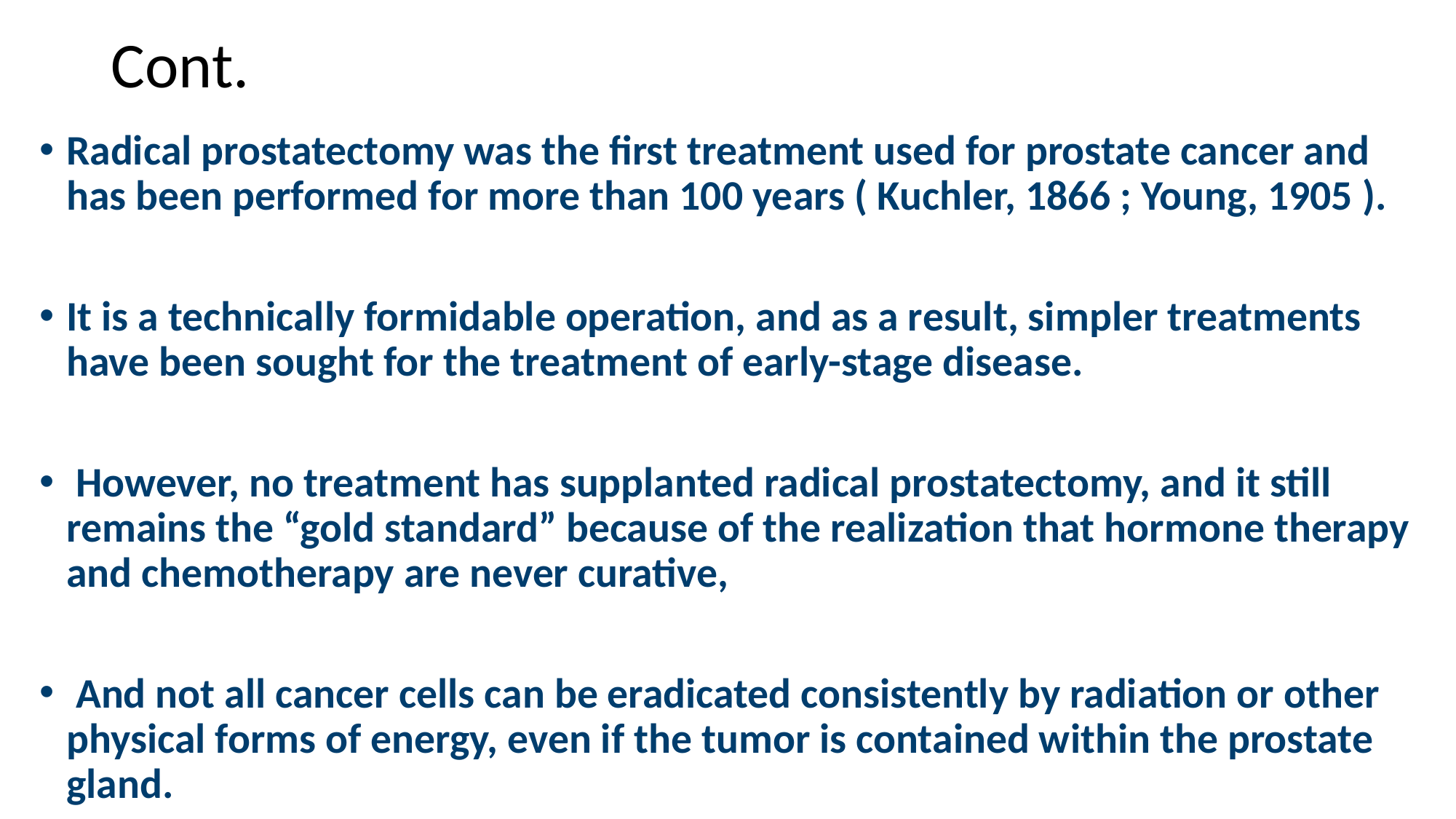

# Cont.
Radical prostatectomy was the first treatment used for prostate cancer and has been performed for more than 100 years ( Kuchler, 1866 ; Young, 1905 ).

It is a technically formidable operation, and as a result, simpler treatments have been sought for the treatment of early-stage disease.

 However, no treatment has supplanted radical prostatectomy, and it still remains the “gold standard” because of the realization that hormone therapy and chemotherapy are never curative,

 And not all cancer cells can be eradicated consistently by radiation or other physical forms of energy, even if the tumor is contained within the prostate gland.